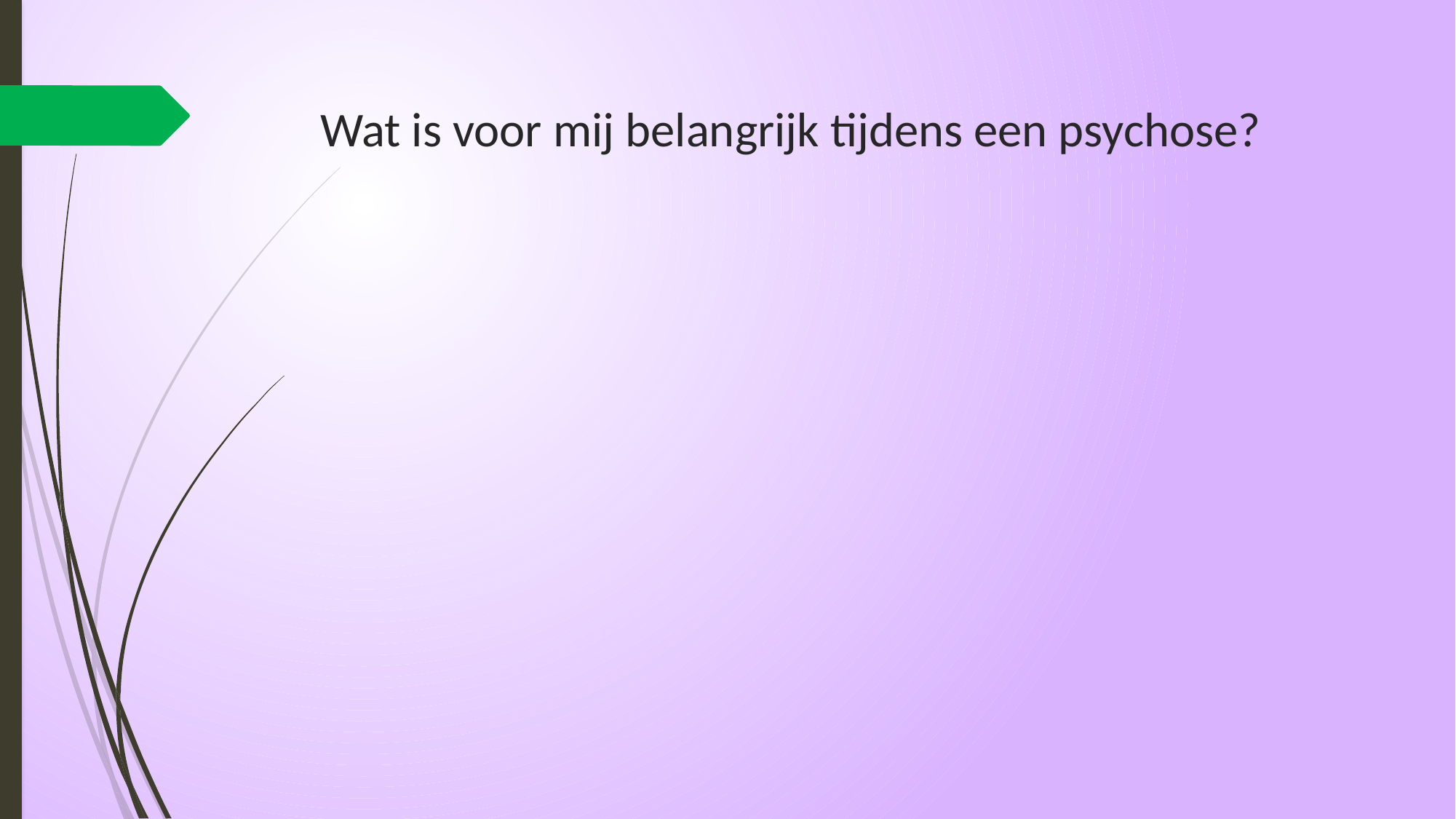

# Wat is voor mij belangrijk tijdens een psychose?